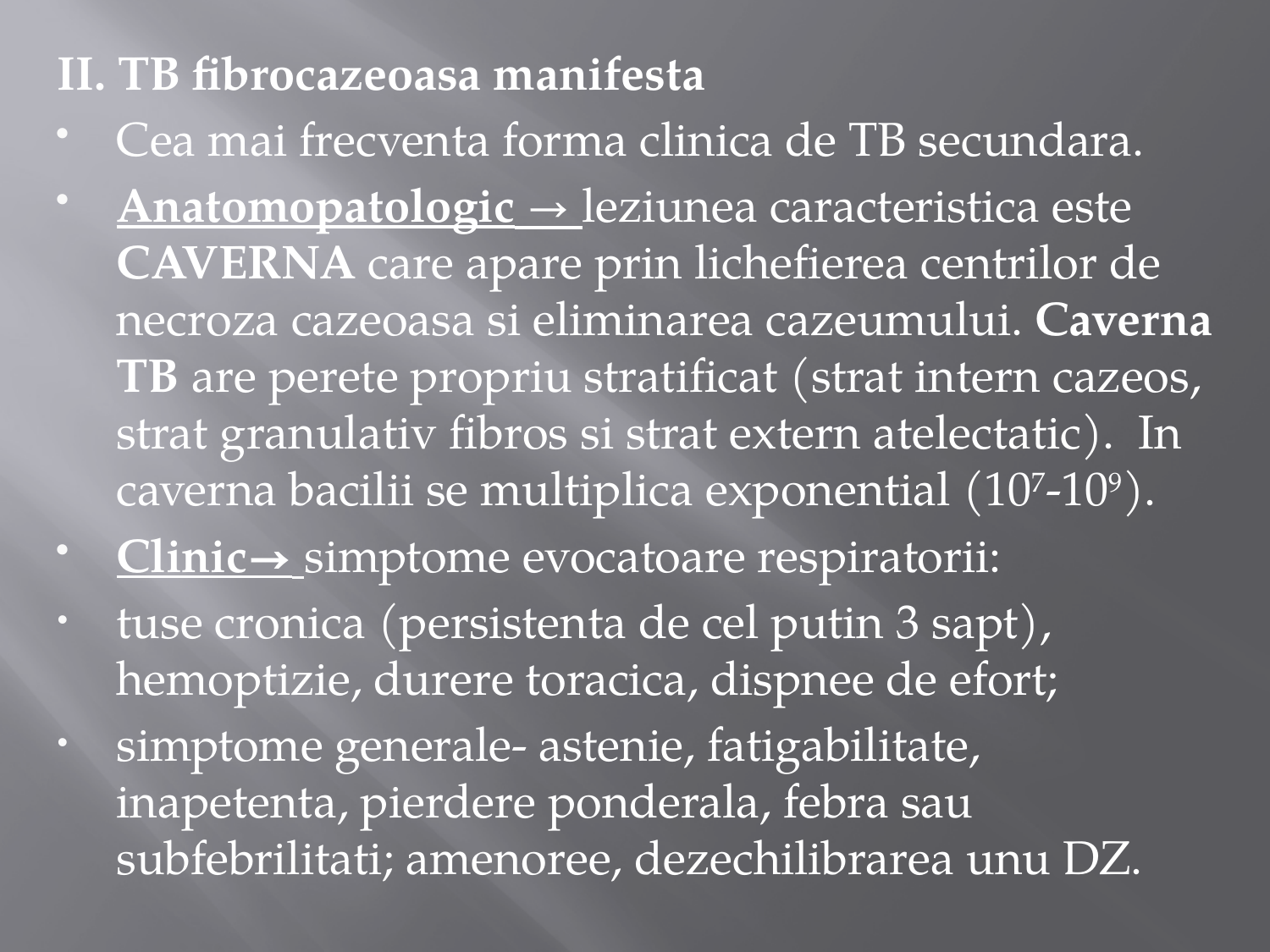

II. TB fibrocazeoasa manifesta
Cea mai frecventa forma clinica de TB secundara.
Anatomopatologic → leziunea caracteristica este CAVERNA care apare prin lichefierea centrilor de necroza cazeoasa si eliminarea cazeumului. Caverna TB are perete propriu stratificat (strat intern cazeos, strat granulativ fibros si strat extern atelectatic).  In caverna bacilii se multiplica exponential (107-109).
Clinic→ simptome evocatoare respiratorii:
tuse cronica (persistenta de cel putin 3 sapt), hemoptizie, durere toracica, dispnee de efort;
simptome generale- astenie, fatigabilitate, inapetenta, pierdere ponderala, febra sau subfebrilitati; amenoree, dezechilibrarea unu DZ.